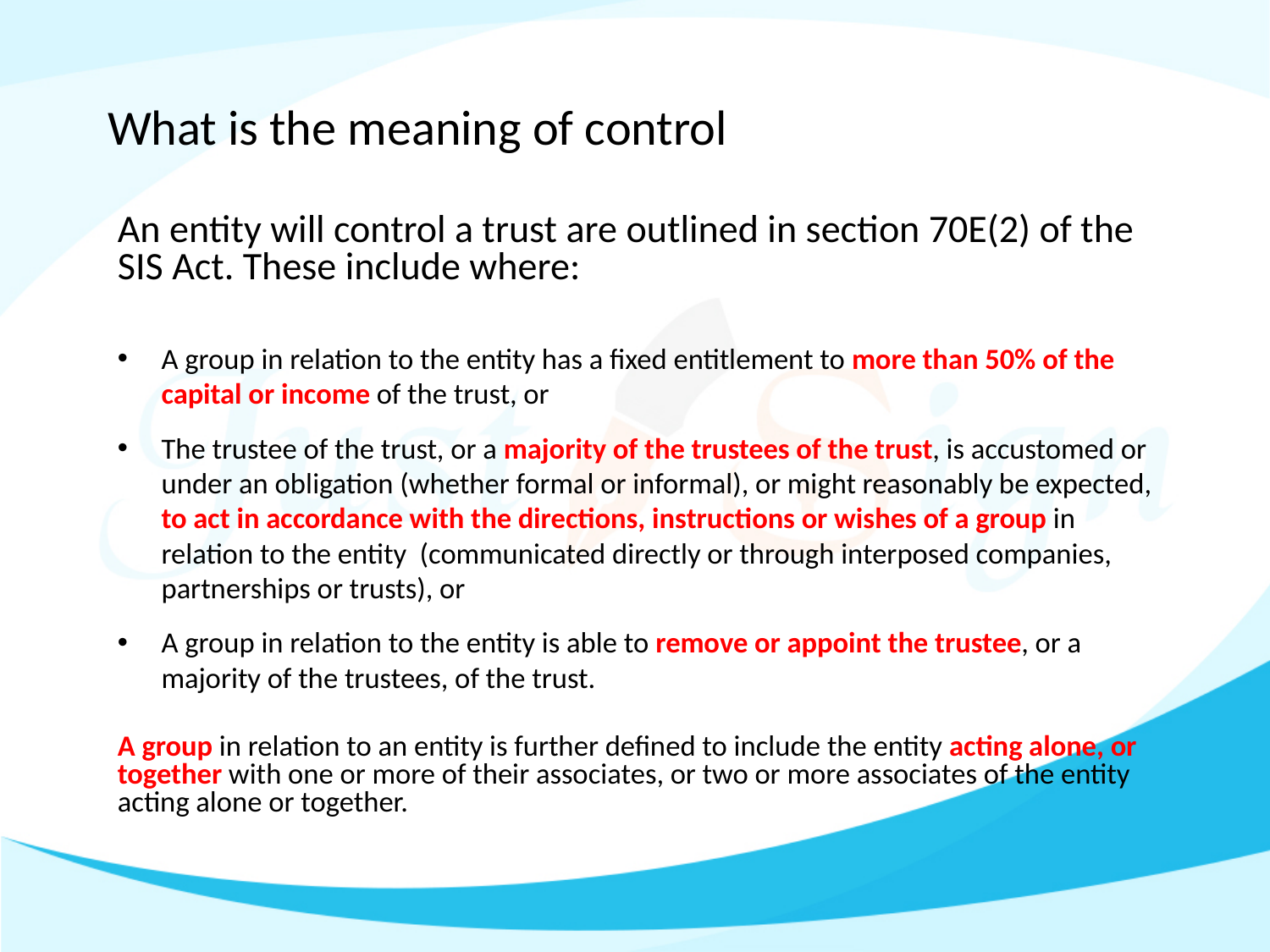

# What is the meaning of control
An entity will control a trust are outlined in section 70E(2) of the SIS Act. These include where:

A group in relation to the entity has a fixed entitlement to more than 50% of the capital or income of the trust, or
The trustee of the trust, or a majority of the trustees of the trust, is accustomed or under an obligation (whether formal or informal), or might reasonably be expected, to act in accordance with the directions, instructions or wishes of a group in relation to the entity  (communicated directly or through interposed companies, partnerships or trusts), or
A group in relation to the entity is able to remove or appoint the trustee, or a majority of the trustees, of the trust.

A group in relation to an entity is further defined to include the entity acting alone, or together with one or more of their associates, or two or more associates of the entity acting alone or together.